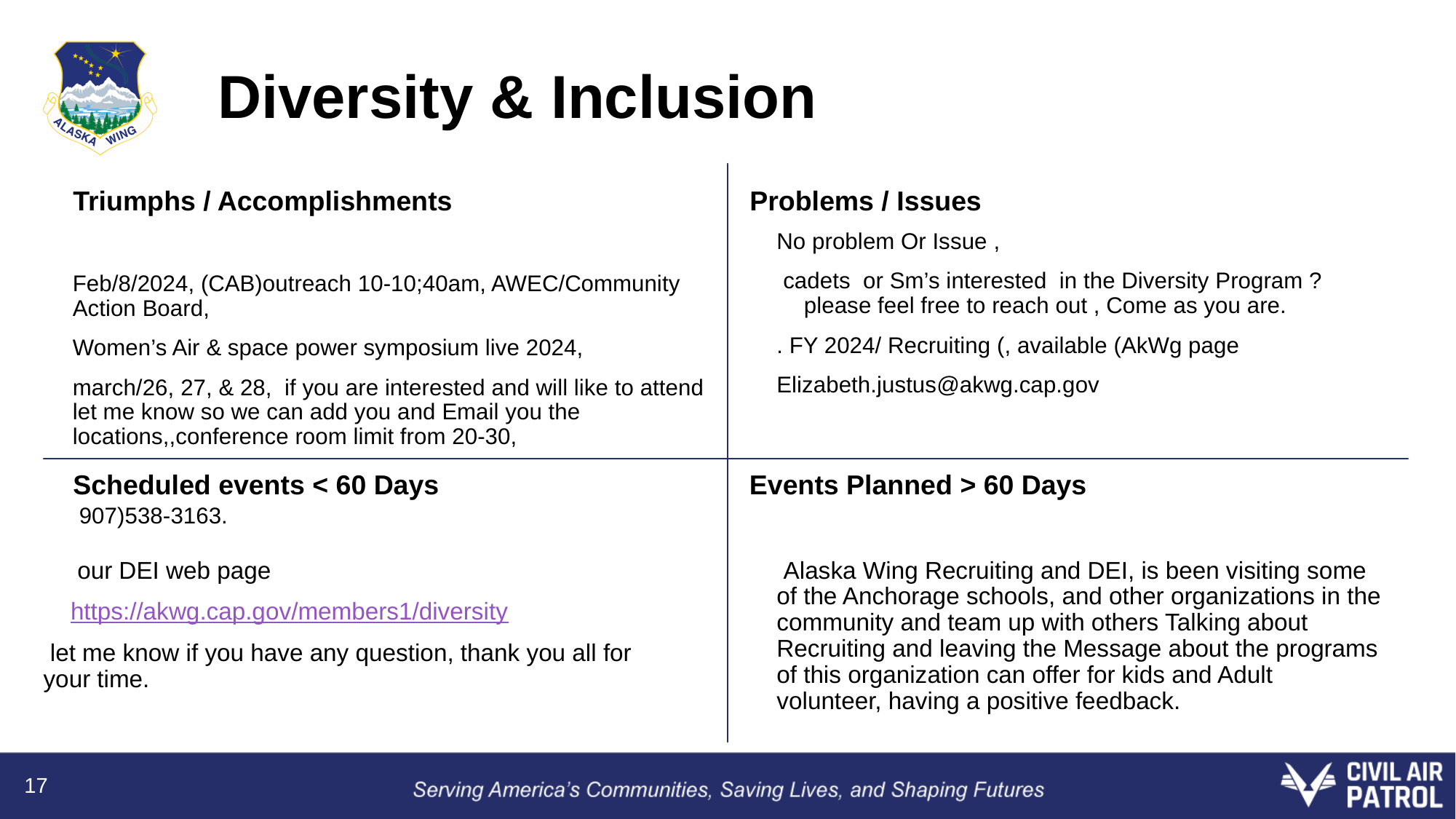

# Diversity & Inclusion

Feb/8/2024, (CAB)outreach 10-10;40am, AWEC/Community Action Board,
Women’s Air & space power symposium live 2024,
march/26, 27, & 28,  if you are interested and will like to attend let me know so we can add you and Email you the locations,,conference room limit from 20-30,

 907)538-3163.
No problem Or Issue ,
 cadets  or Sm’s interested  in the Diversity Program ? please feel free to reach out , Come as you are.
. FY 2024/ Recruiting (, available (AkWg page
Elizabeth.justus@akwg.cap.gov

 our DEI web page
https://akwg.cap.gov/members1/diversity
 let me know if you have any question, thank you all for your time.

 Alaska Wing Recruiting and DEI, is been visiting some of the Anchorage schools, and other organizations in the community and team up with others Talking about Recruiting and leaving the Message about the programs of this organization can offer for kids and Adult volunteer, having a positive feedback.
17